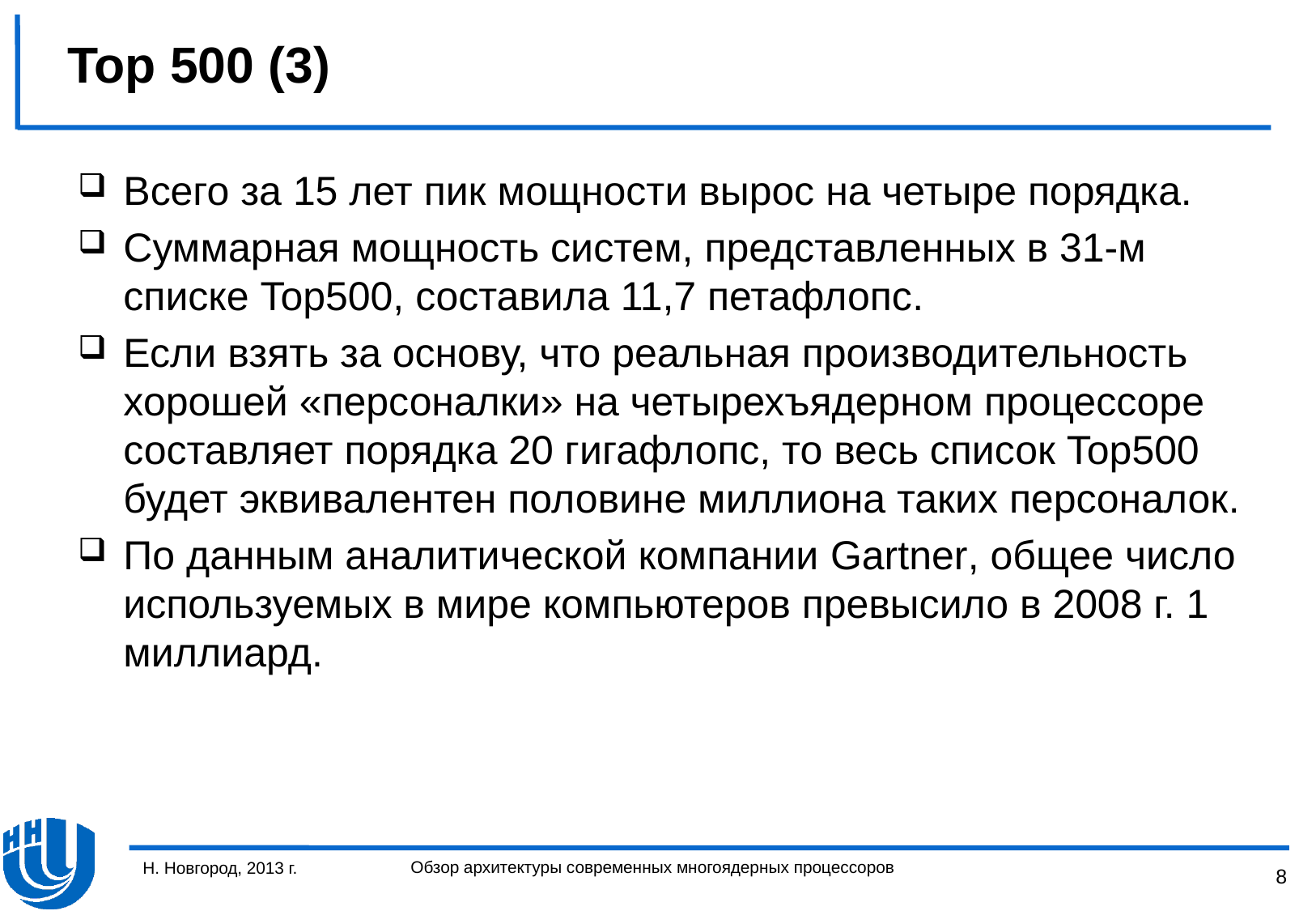

# Top 500 (3)
Всего за 15 лет пик мощности вырос на четыре порядка.
Суммарная мощность систем, представленных в 31-м списке Top500, составила 11,7 петафлопс.
Если взять за основу, что реальная производительность хорошей «персоналки» на четырехъядерном процессоре составляет порядка 20 гигафлопс, то весь список Top500 будет эквивалентен половине миллиона таких персоналок.
По данным аналитической компании Gartner, общее число используемых в мире компьютеров превысило в 2008 г. 1 миллиард.